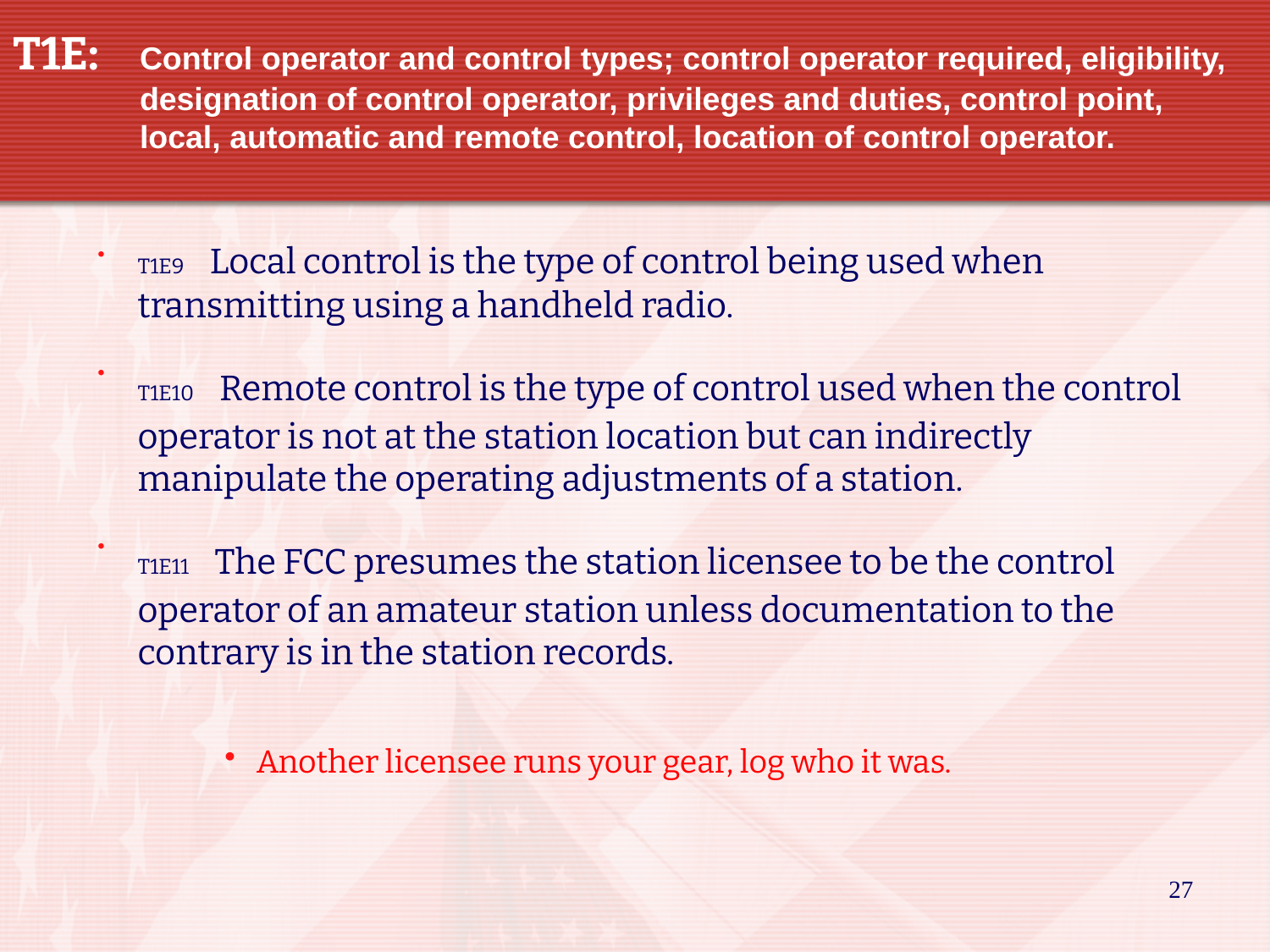

# T1E: 	Control operator and control types; control operator required, eligibility, 	designation of control operator, privileges and duties, control point, 	local, automatic and remote control, location of control operator.
T1E9   Local control is the type of control being used when transmitting using a handheld radio.
T1E10  Remote control is the type of control used when the control operator is not at the station location but can indirectly manipulate the operating adjustments of a station.
T1E11  The FCC presumes the station licensee to be the control operator of an amateur station unless documentation to the contrary is in the station records.

Another licensee runs your gear, log who it was.
27